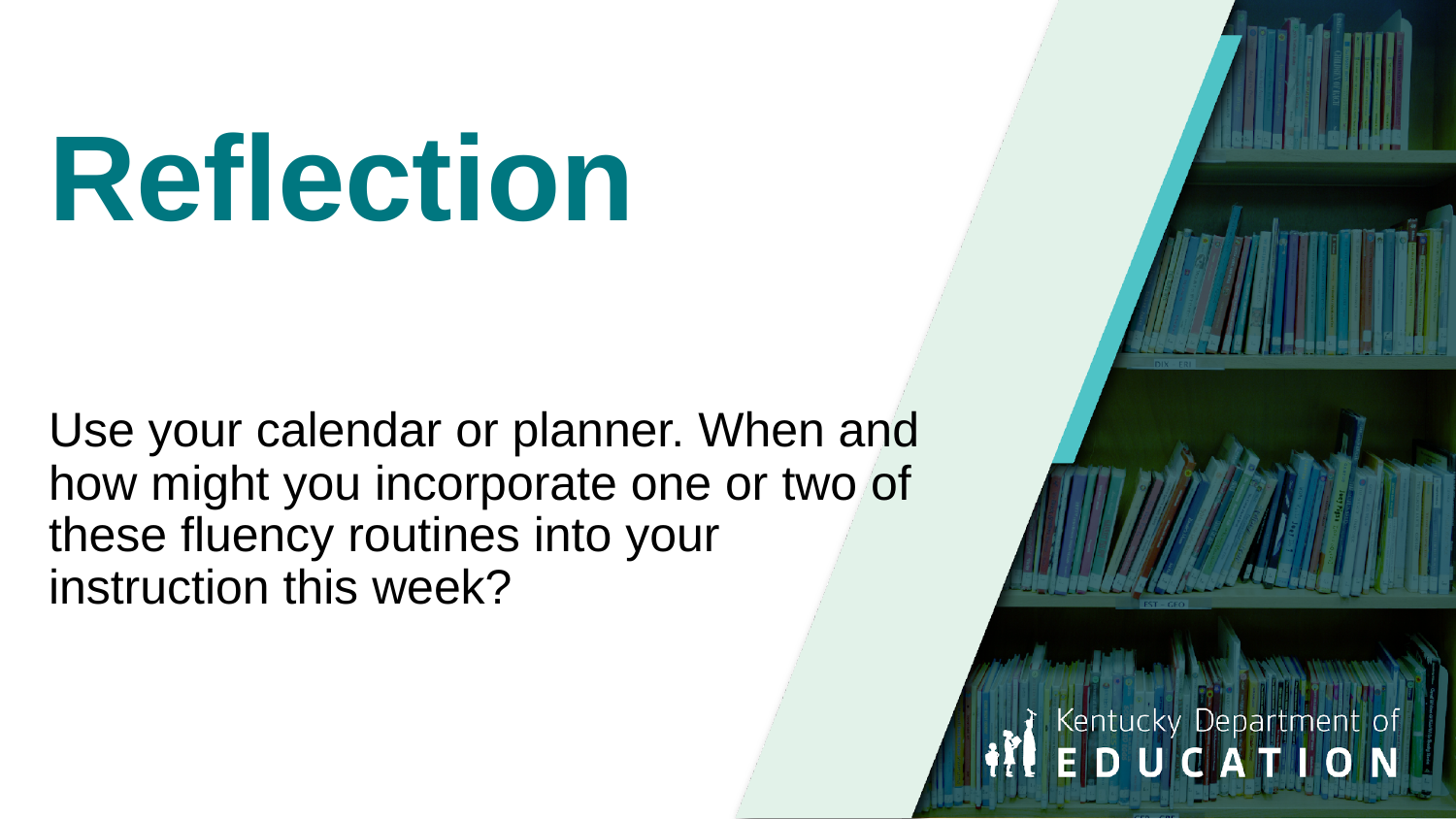

# Reflection

Use your calendar or planner. When and how might you incorporate one or two of these fluency routines into your instruction this week?